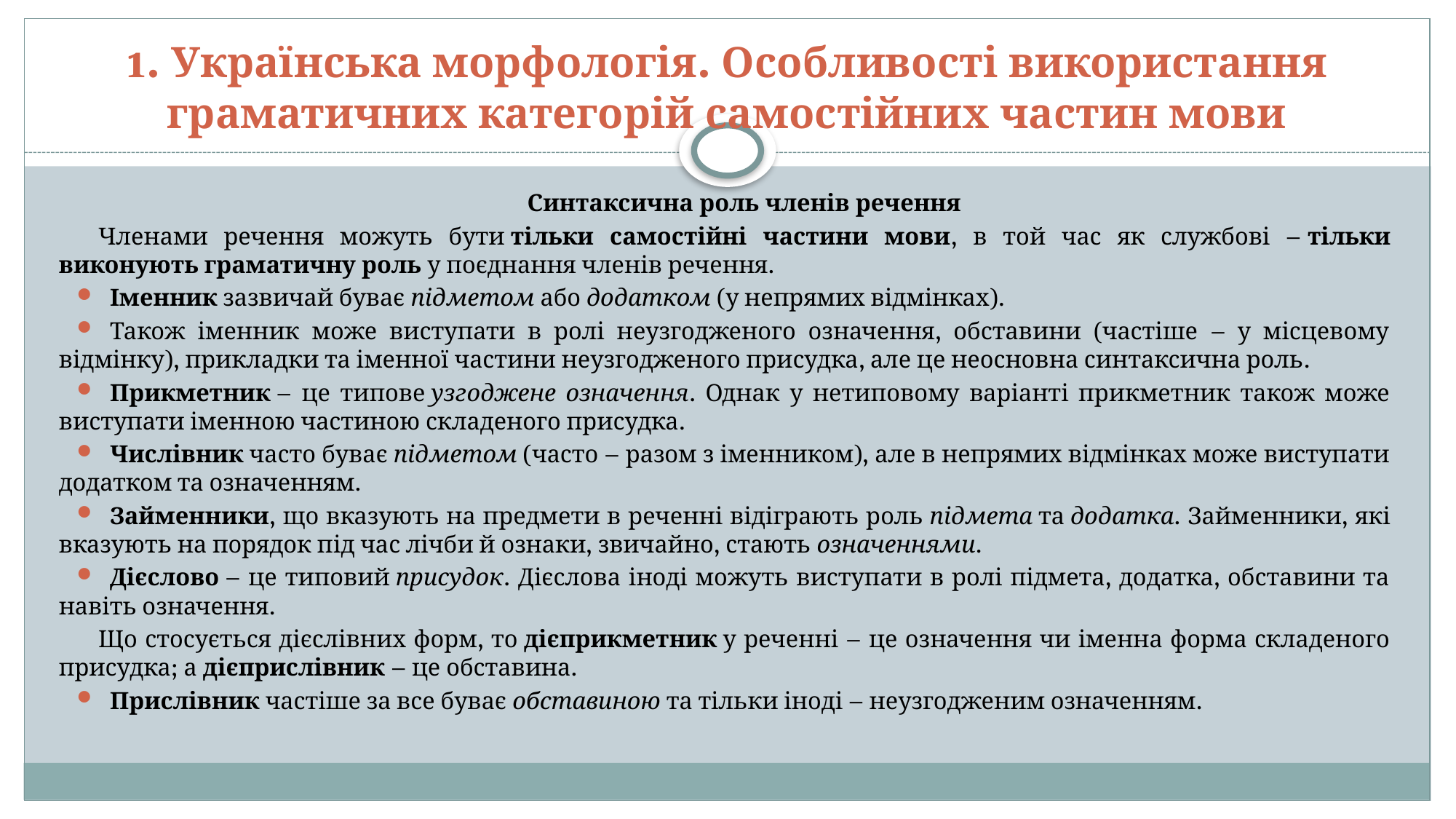

# 1. Українська морфологія. Особливості використання граматичних категорій самостійних частин мови
Синтаксична роль членів речення
Членами речення можуть бути тільки самостійні частини мови, в той час як службові – тільки виконують граматичну роль у поєднання членів речення.
Іменник зазвичай буває підметом або додатком (у непрямих відмінках).
Також іменник може виступати в ролі неузгодженого означення, обставини (частіше – у місцевому відмінку), прикладки та іменної частини неузгодженого присудка, але це неосновна синтаксична роль.
Прикметник – це типове узгоджене означення. Однак у нетиповому варіанті прикметник також може виступати іменною частиною складеного присудка.
Числівник часто буває підметом (часто – разом з іменником), але в непрямих відмінках може виступати додатком та означенням.
Займенники, що вказують на предмети в реченні відіграють роль підмета та додатка. Займенники, які вказують на порядок під час лічби й ознаки, звичайно, стають означеннями.
Дієслово – це типовий присудок. Дієслова іноді можуть виступати в ролі підмета, додатка, обставини та навіть означення.
Що стосується дієслівних форм, то дієприкметник у реченні – це означення чи іменна форма складеного присудка; а дієприслівник – це обставина.
Прислівник частіше за все буває обставиною та тільки іноді – неузгодженим означенням.